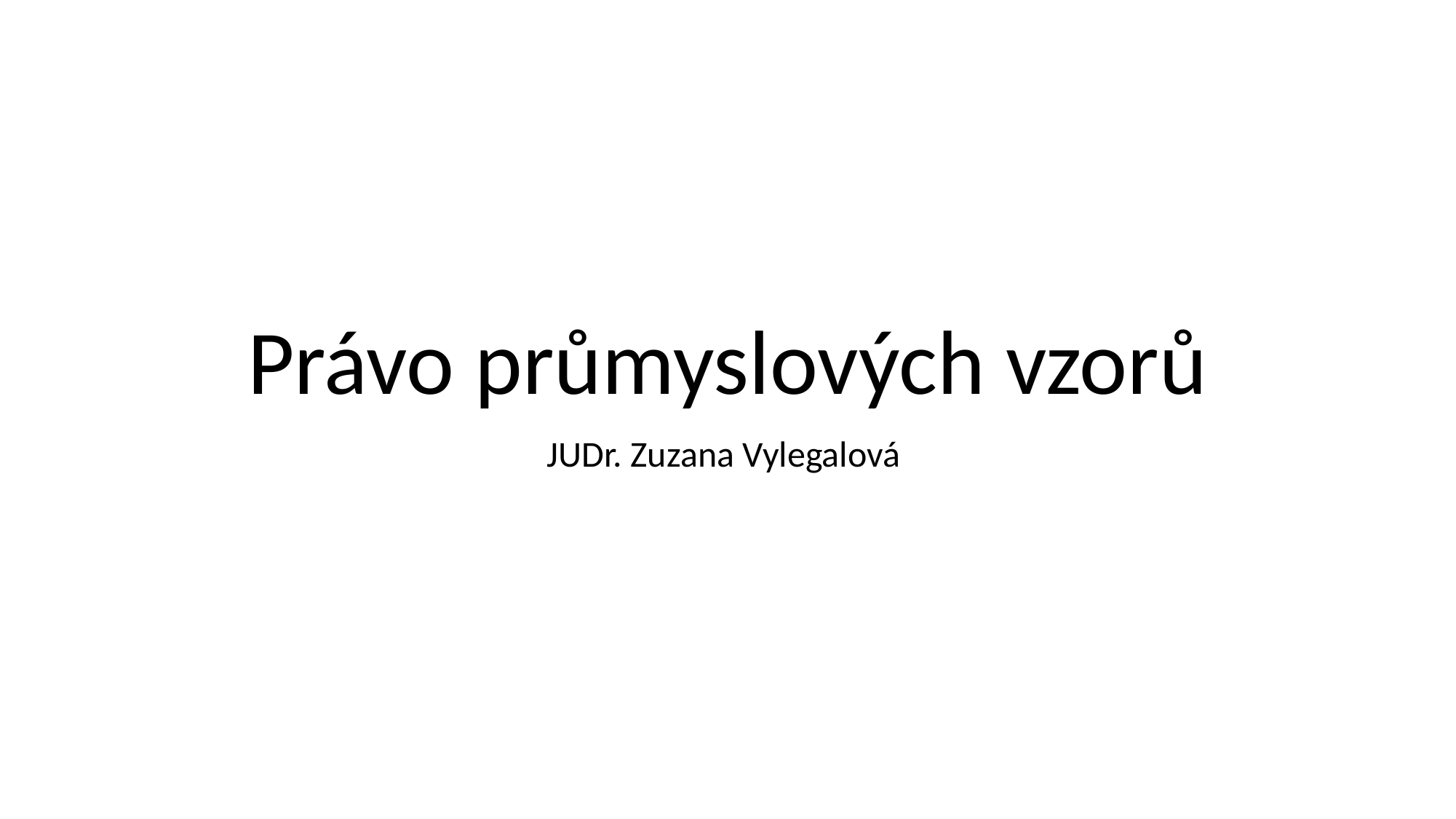

# Právo průmyslových vzorů
JUDr. Zuzana Vylegalová